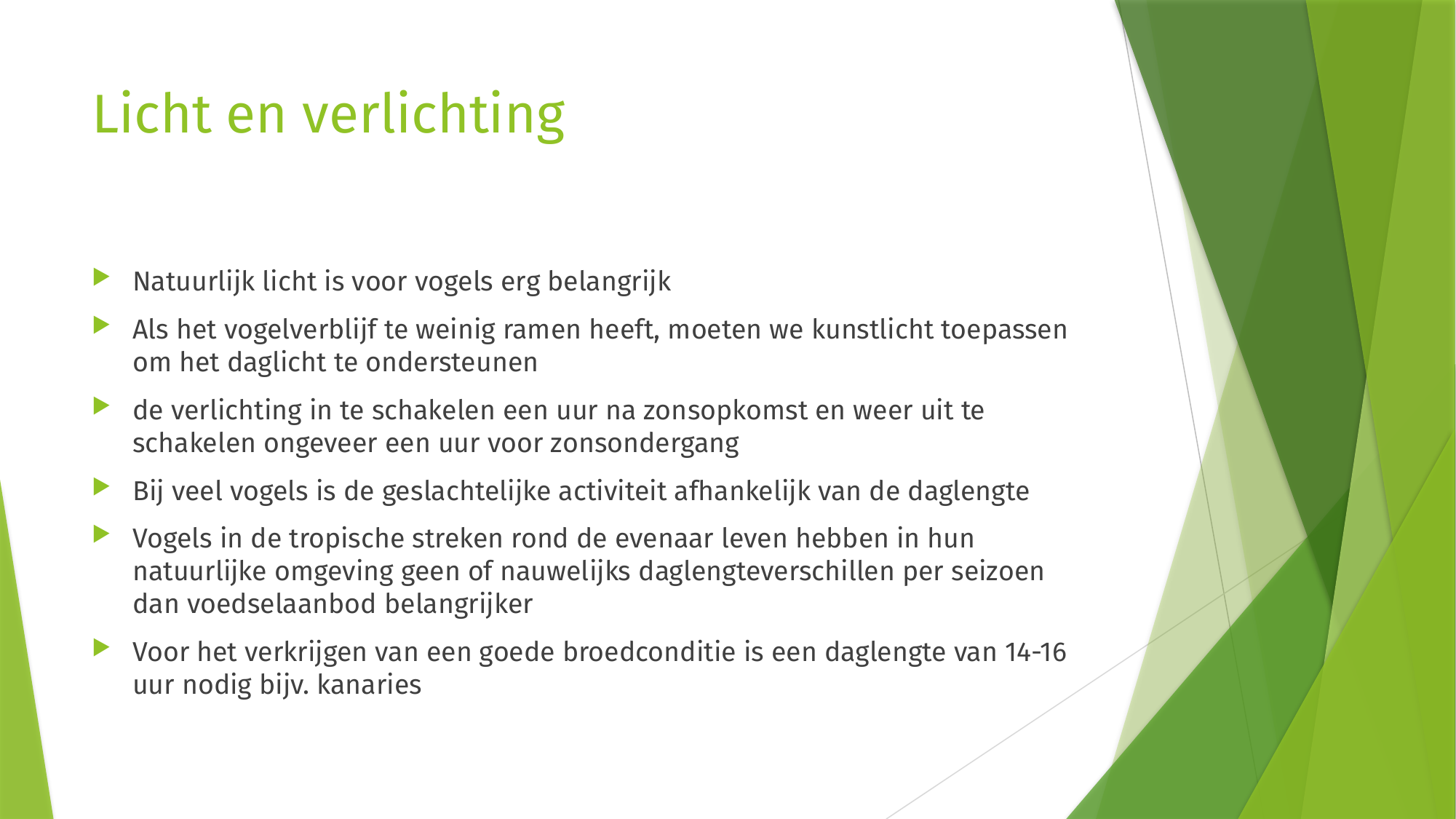

# Licht en verlichting
Natuurlijk licht is voor vogels erg belangrijk
Als het vogelverblijf te weinig ramen heeft, moeten we kunstlicht toepassen om het daglicht te ondersteunen
de verlichting in te schakelen een uur na zonsopkomst en weer uit te schakelen ongeveer een uur voor zonsondergang
Bij veel vogels is de geslachtelijke activiteit afhankelijk van de daglengte
Vogels in de tropische streken rond de evenaar leven hebben in hun natuurlijke omgeving geen of nauwelijks daglengteverschillen per seizoen dan voedselaanbod belangrijker
Voor het verkrijgen van een goede broedconditie is een daglengte van 14-16 uur nodig bijv. kanaries